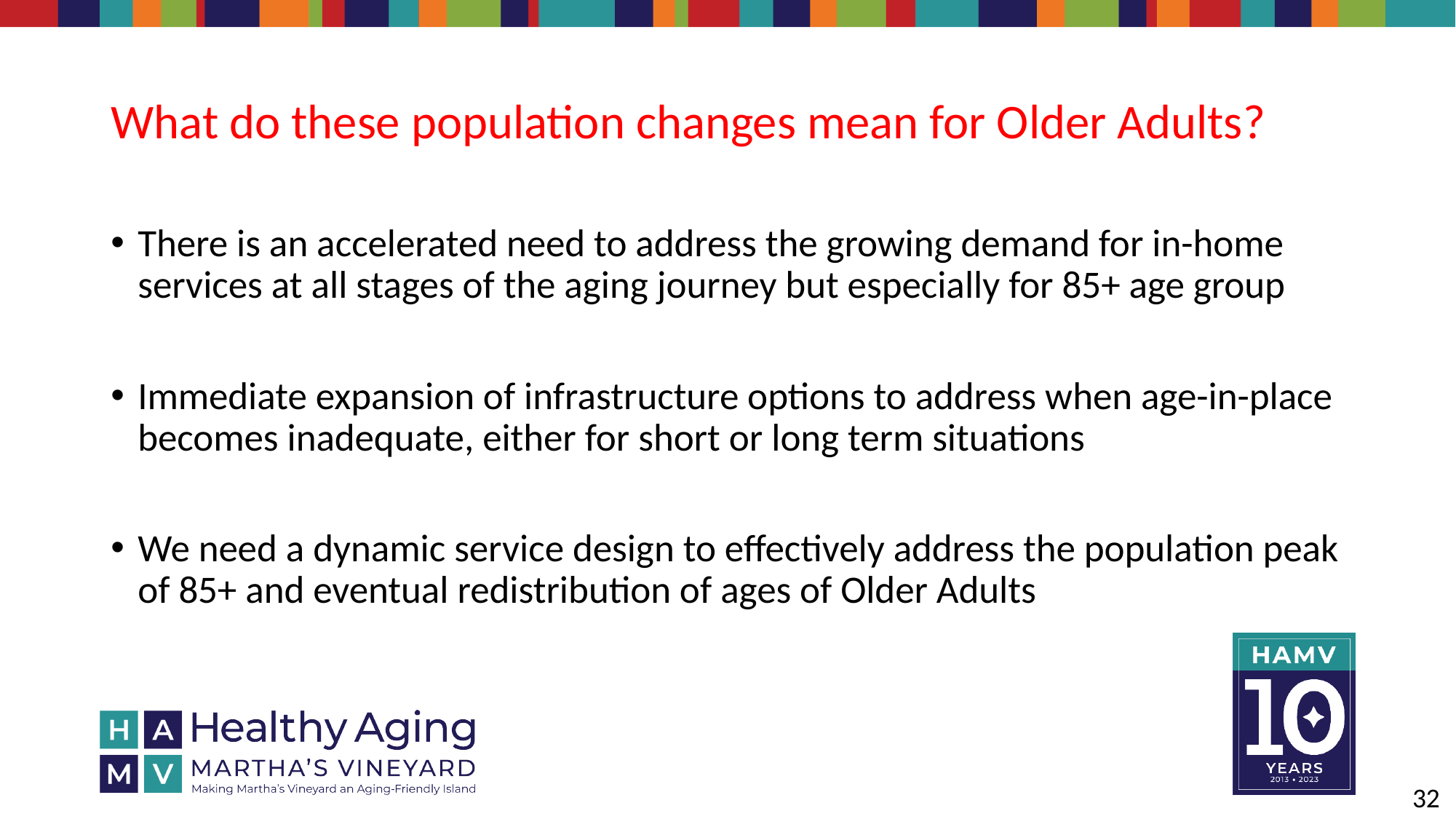

# What do these population changes mean for Older Adults?
There is an accelerated need to address the growing demand for in-home services at all stages of the aging journey but especially for 85+ age group

Immediate expansion of infrastructure options to address when age-in-place becomes inadequate, either for short or long term situations

We need a dynamic service design to effectively address the population peak of 85+ and eventual redistribution of ages of Older Adults

32